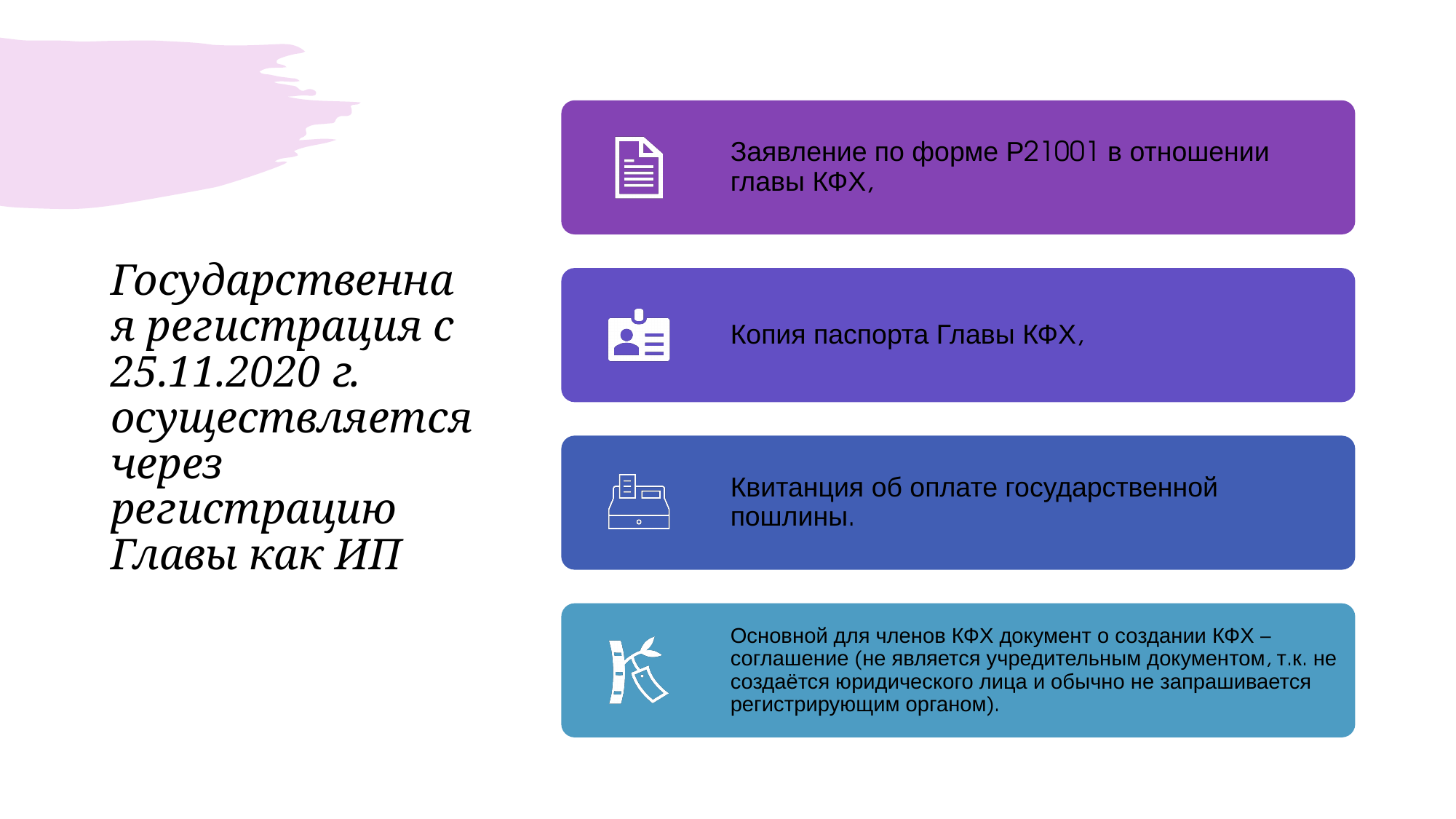

Заявление по форме Р21001 в отношении главы КФХ,
Копия паспорта Главы КФХ,
Квитанция об оплате государственной пошлины.
Основной для членов КФХ документ о создании КФХ – соглашение (не является учредительным документом, т.к. не создаётся юридического лица и обычно не запрашивается регистрирующим органом).
# Государственная регистрация с 25.11.2020 г. осуществляется через регистрацию Главы как ИП